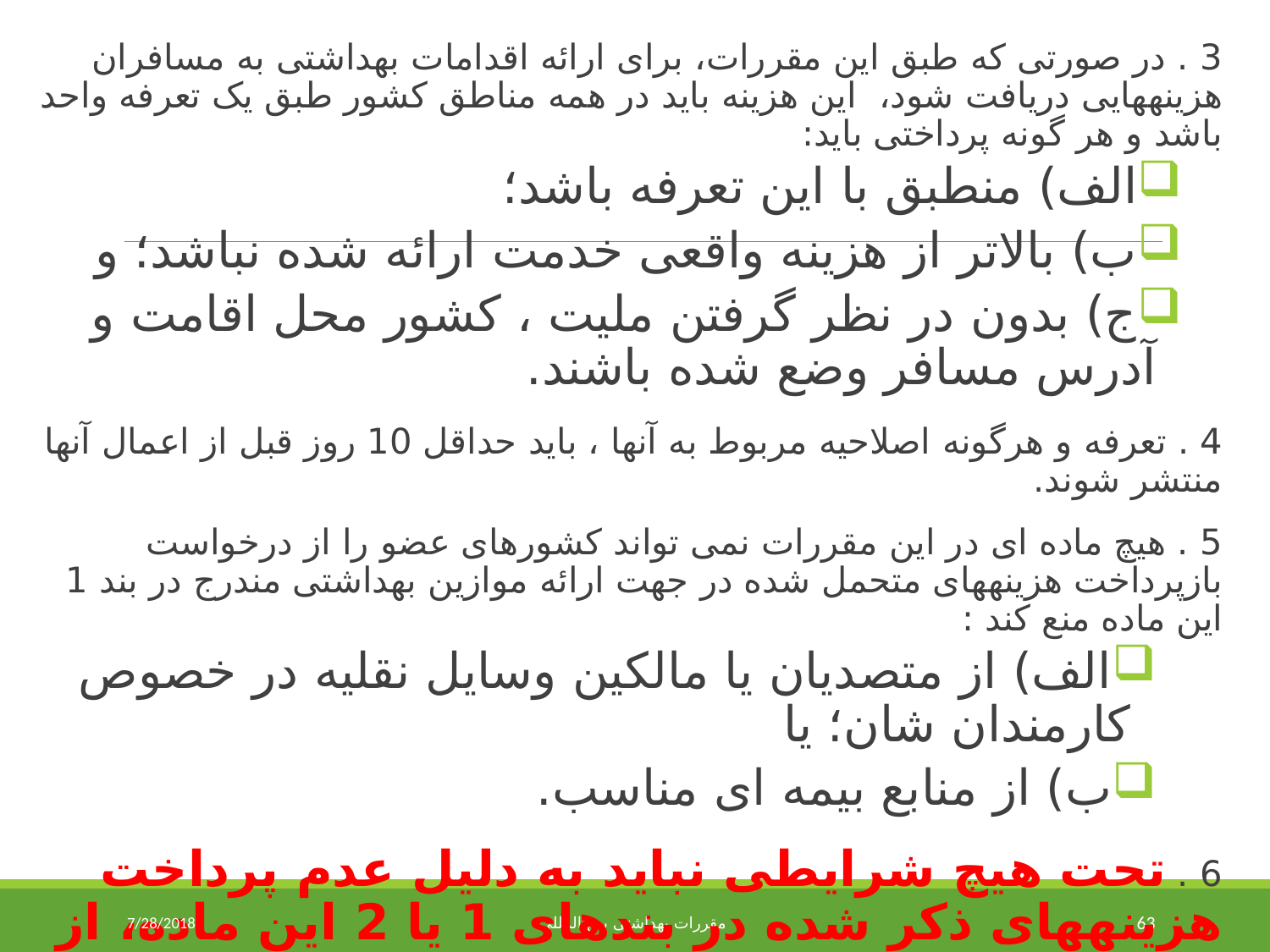

3 . در صورتی که طبق این مقررات، برای ارائه اقدامات بهداشتی به مسافران هزینه­هایی دریافت ‌شود،  این هزینه باید در همه مناطق کشور طبق یک تعرفه واحد باشد و هر گونه پرداختی باید:
الف) منطبق با این تعرفه باشد؛
ب) بالاتر از هزینه واقعی خدمت ارائه شده نباشد؛ و
ج) بدون در نظر گرفتن ملیت ، کشور محل اقامت و آدرس مسافر وضع شده باشند.
4 . تعرفه­ و هرگونه اصلاحیه مربوط به آنها ، باید حداقل 10 روز قبل از اعمال آنها منتشر شوند.
5 . هیچ ماده ای در این مقررات نمی تواند کشورهای عضو را از درخواست بازپرداخت هزینه­های متحمل شده در جهت ارائه موازین بهداشتی مندرج در بند 1 این ماده منع کند :
الف) از متصدیان یا مالکین وسایل نقلیه در خصوص کارمندان شان؛ یا
ب) از منابع بیمه ا­ی مناسب.
6 . تحت هیچ شرایطی نباید به دلیل عدم پرداخت هزینه­های ذکر شده در بند­های 1 یا 2 این ماده، از خروج مسافران یا متصدیان وسایل نقلیه از قلمرو یک کشور عضو جلوگیری به عمل آید.

7/28/2018
مقررات بهداشتی بین المللی
63